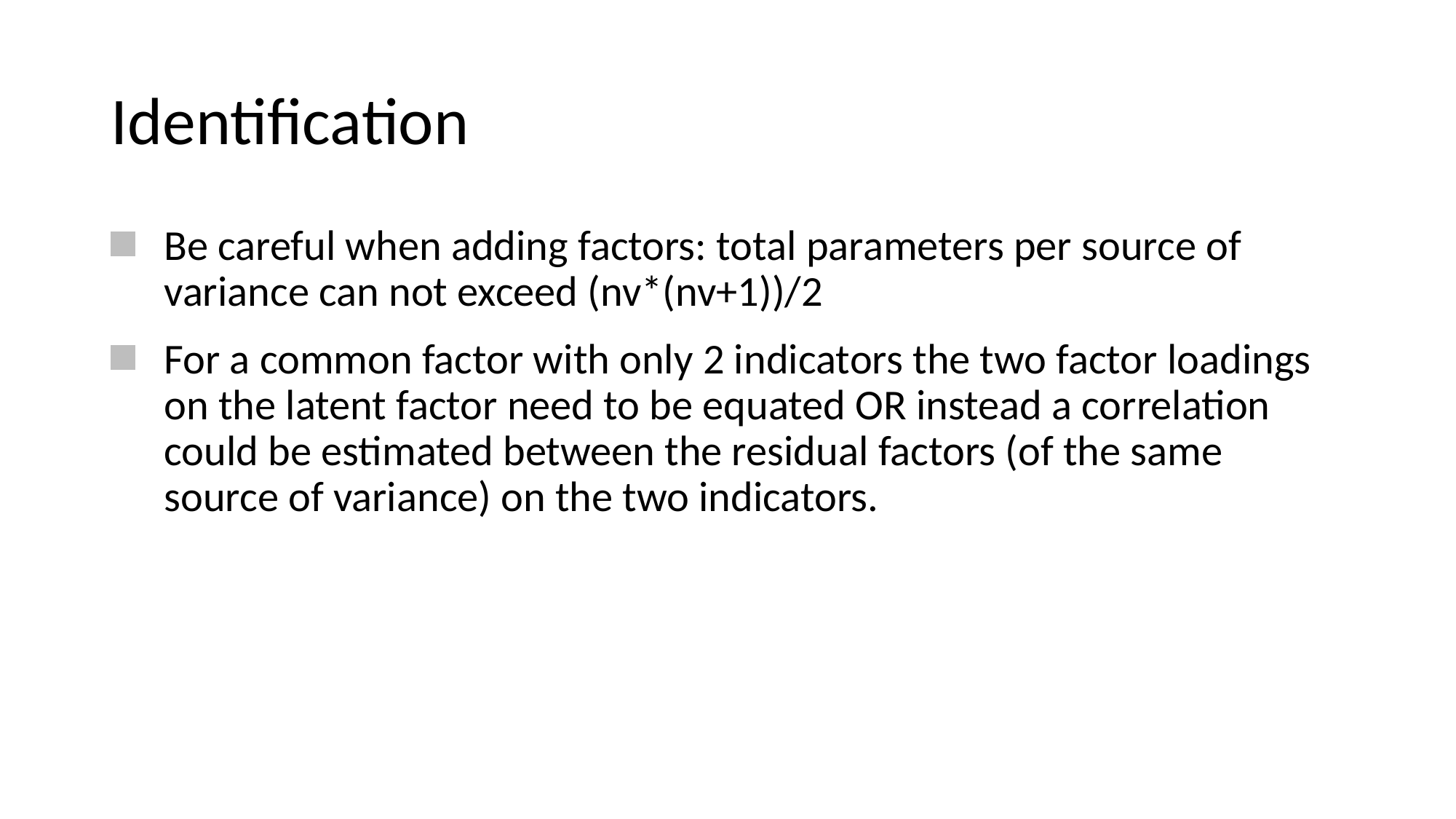

# Identification
Be careful when adding factors: total parameters per source of variance can not exceed (nv*(nv+1))/2
For a common factor with only 2 indicators the two factor loadings on the latent factor need to be equated OR instead a correlation could be estimated between the residual factors (of the same source of variance) on the two indicators.